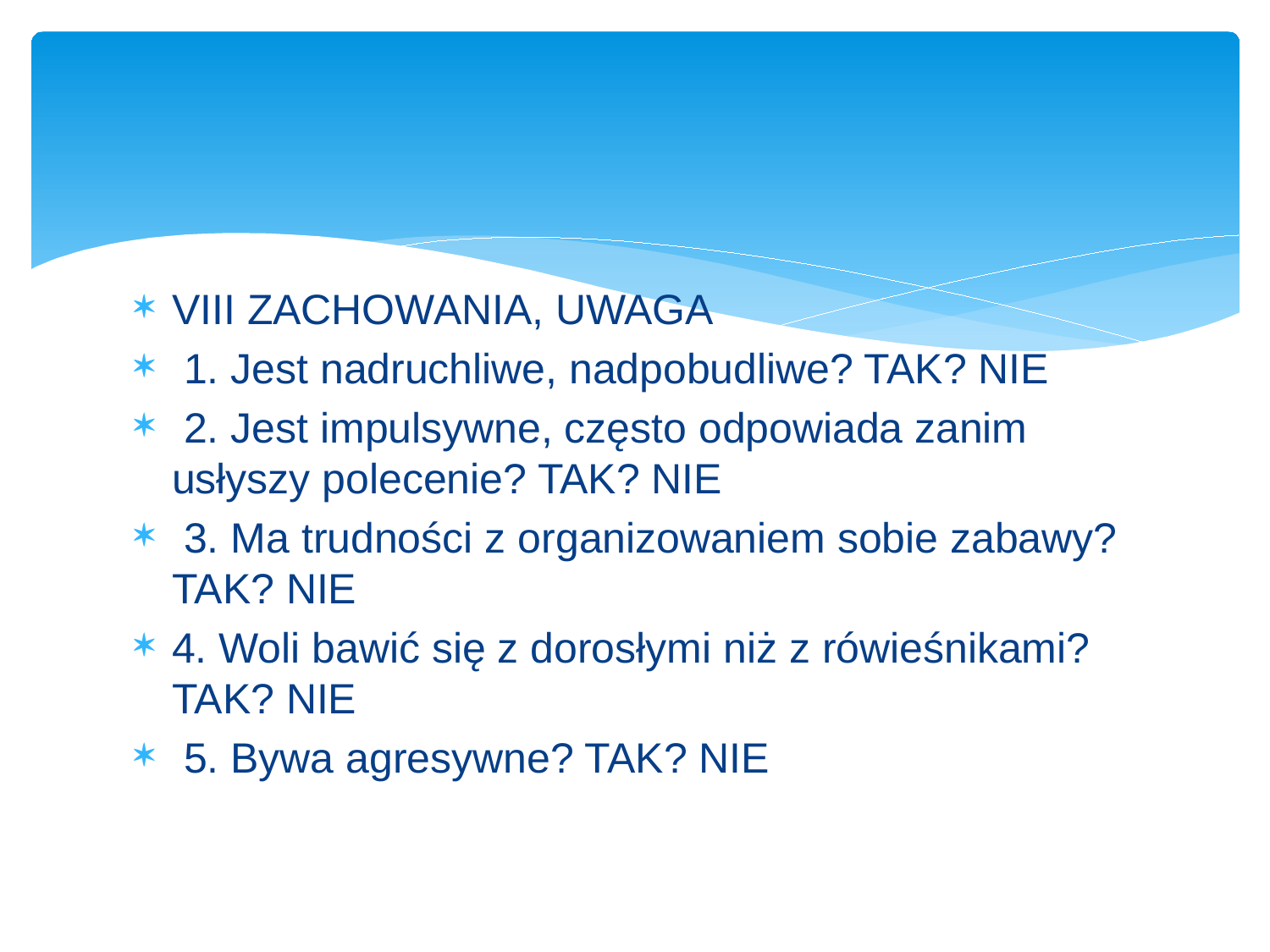

VIII ZACHOWANIA, UWAGA
 1. Jest nadruchliwe, nadpobudliwe? TAK? NIE
 2. Jest impulsywne, często odpowiada zanim usłyszy polecenie? TAK? NIE
 3. Ma trudności z organizowaniem sobie zabawy? TAK? NIE
4. Woli bawić się z dorosłymi niż z rówieśnikami? TAK? NIE
 5. Bywa agresywne? TAK? NIE